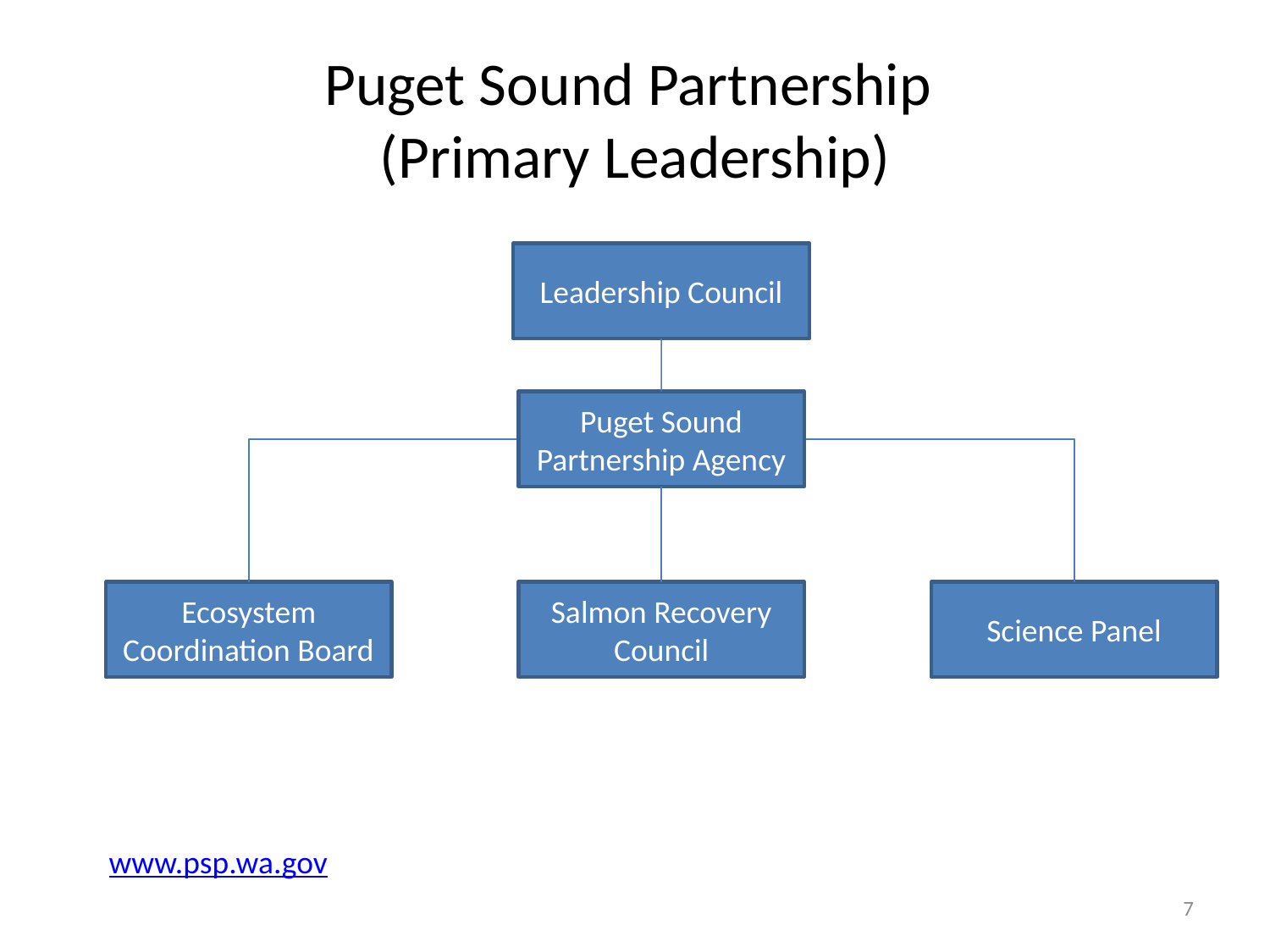

# Puget Sound Partnership (Primary Leadership)
Leadership Council
Puget Sound Partnership Agency
Ecosystem Coordination Board
Salmon Recovery Council
Science Panel
www.psp.wa.gov

7